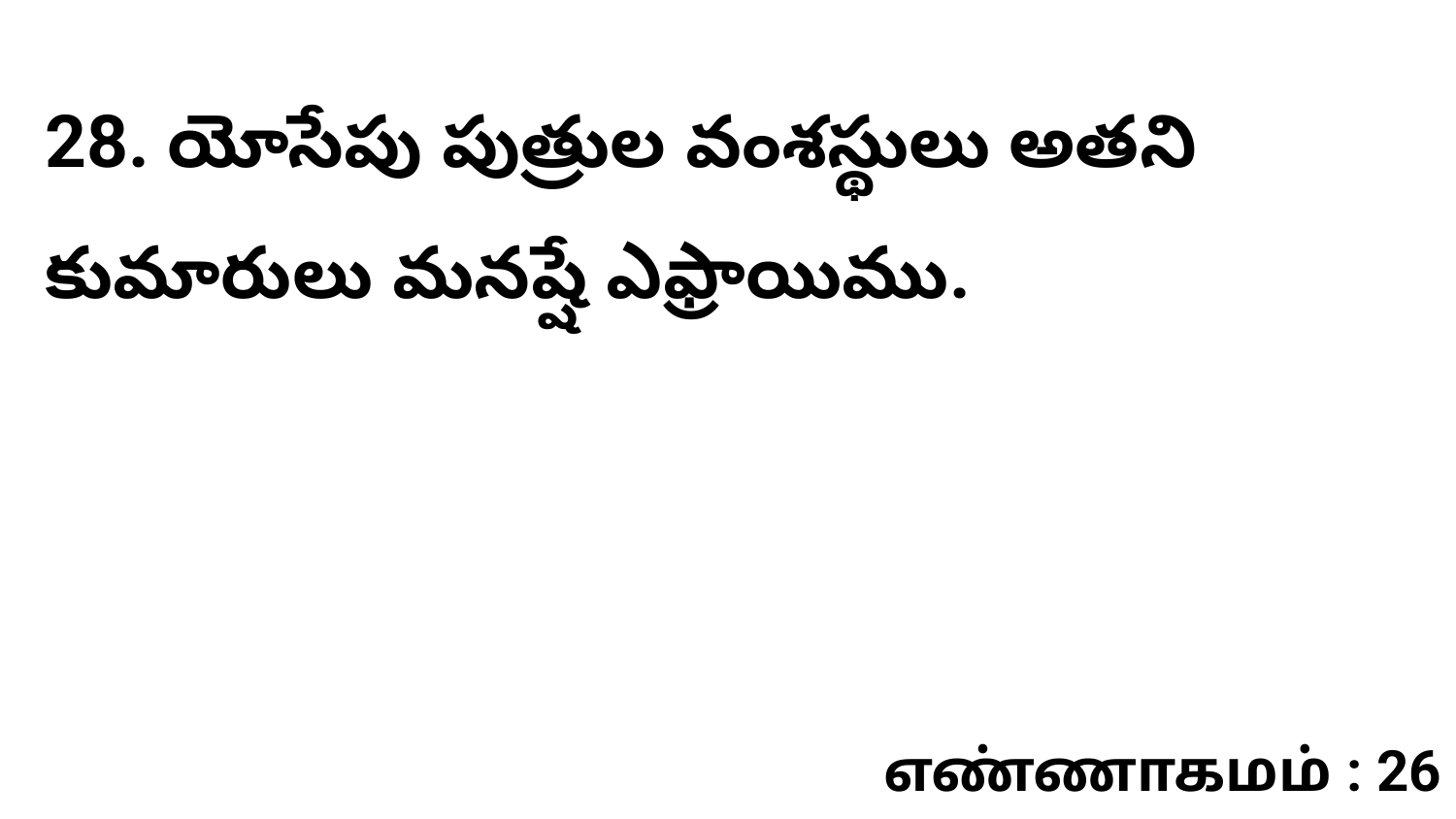

28. ​​యోసేపు పుత్రుల వంశస్థులు అతని కుమారులు మనష్షే ఎఫ్రాయిము.
எண்ணாகமம் : 26